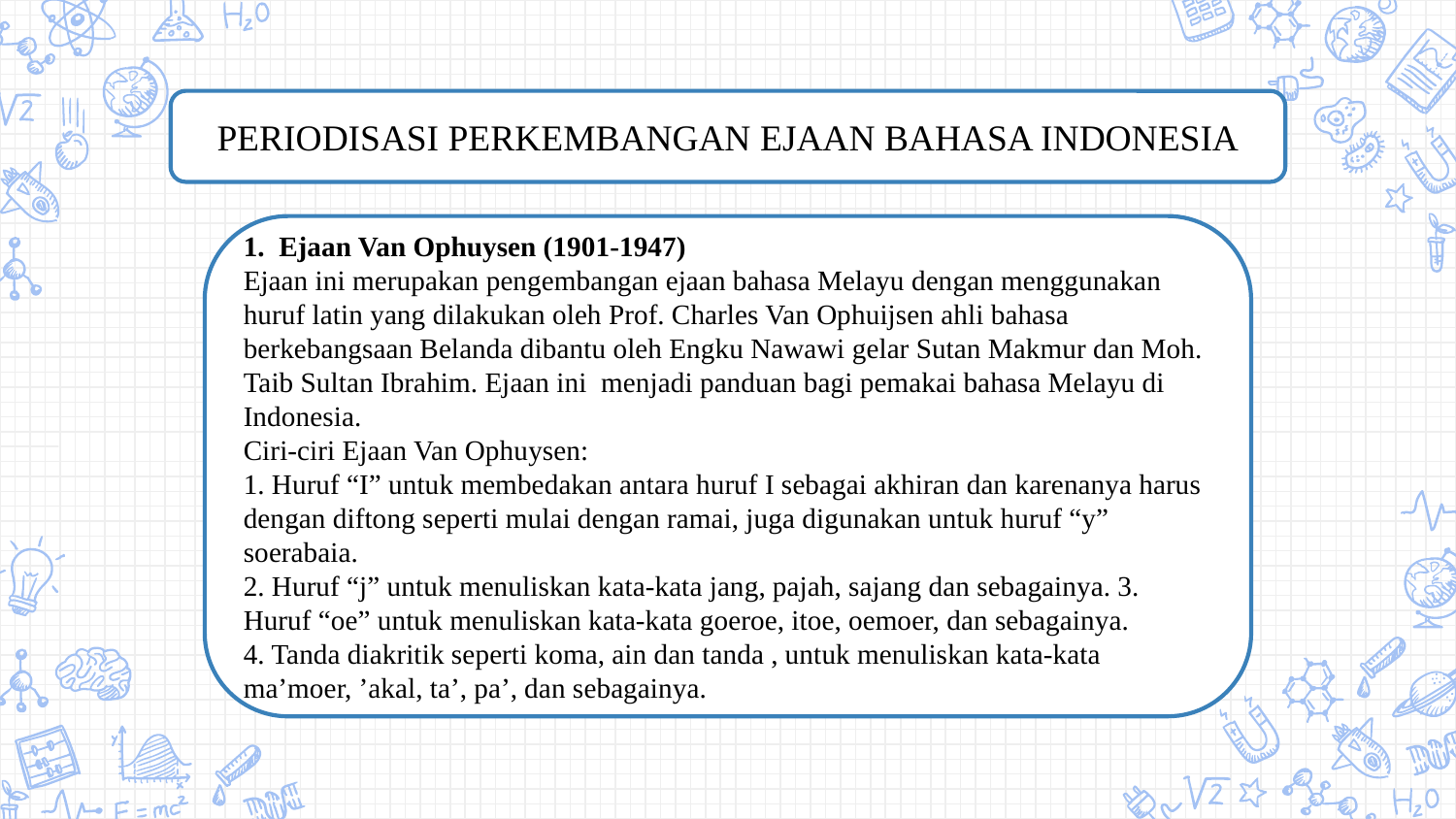

PERIODISASI PERKEMBANGAN EJAAN BAHASA INDONESIA
1.  Ejaan Van Ophuysen (1901-1947)
Ejaan ini merupakan pengembangan ejaan bahasa Melayu dengan menggunakan huruf latin yang dilakukan oleh Prof. Charles Van Ophuijsen ahli bahasa berkebangsaan Belanda dibantu oleh Engku Nawawi gelar Sutan Makmur dan Moh. Taib Sultan Ibrahim. Ejaan ini  menjadi panduan bagi pemakai bahasa Melayu di Indonesia.
Ciri-ciri Ejaan Van Ophuysen:
1. Huruf “I” untuk membedakan antara huruf I sebagai akhiran dan karenanya harus dengan diftong seperti mulai dengan ramai, juga digunakan untuk huruf “y” soerabaia.
2. Huruf “j” untuk menuliskan kata-kata jang, pajah, sajang dan sebagainya. 3. Huruf “oe” untuk menuliskan kata-kata goeroe, itoe, oemoer, dan sebagainya.
4. Tanda diakritik seperti koma, ain dan tanda , untuk menuliskan kata-kata ma’moer, ’akal, ta’, pa’, dan sebagainya.